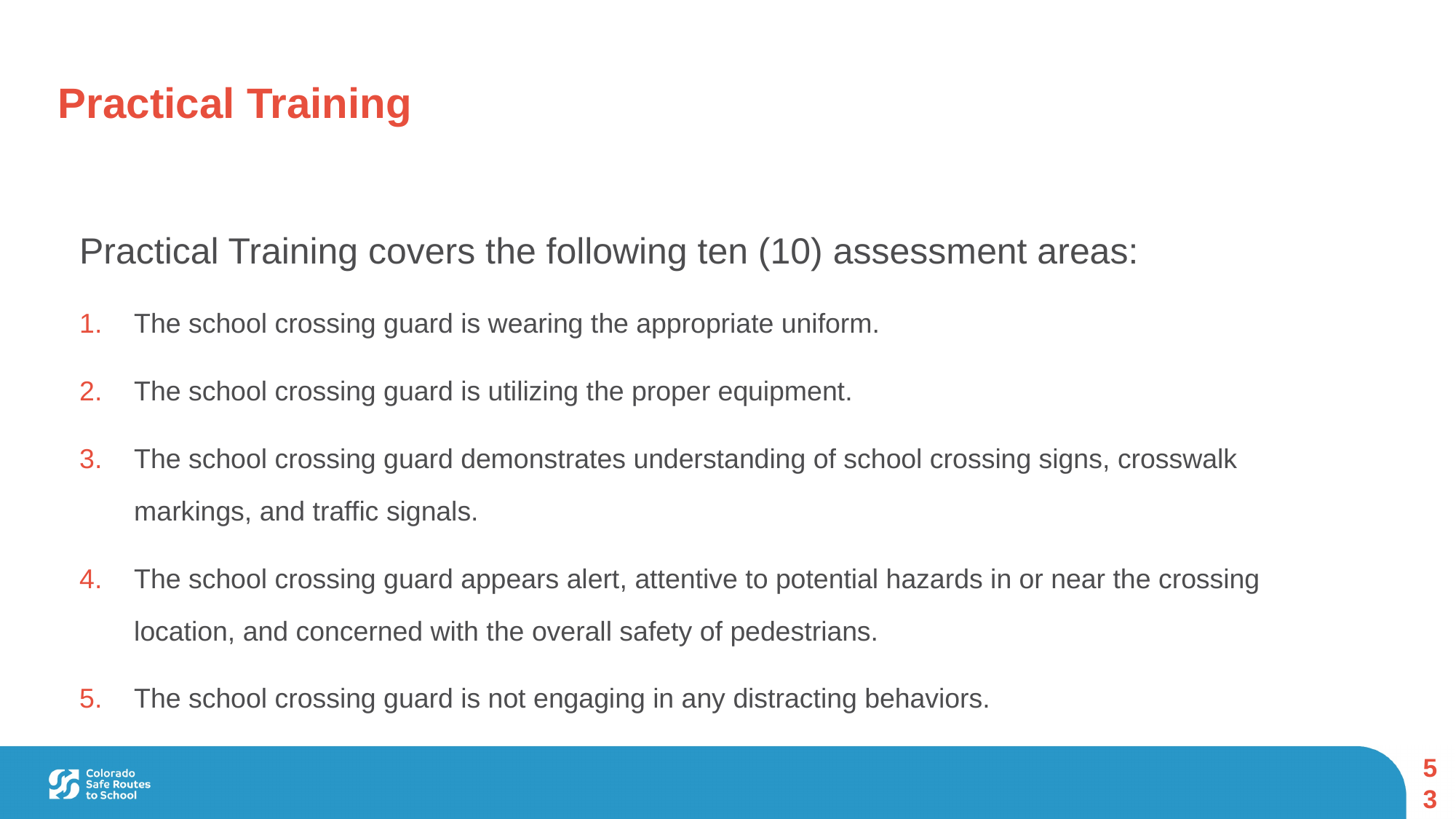

Practical Training
Practical Training covers the following ten (10) assessment areas:
The school crossing guard is wearing the appropriate uniform.
The school crossing guard is utilizing the proper equipment.
The school crossing guard demonstrates understanding of school crossing signs, crosswalk markings, and traffic signals.
The school crossing guard appears alert, attentive to potential hazards in or near the crossing location, and concerned with the overall safety of pedestrians.
The school crossing guard is not engaging in any distracting behaviors.
53